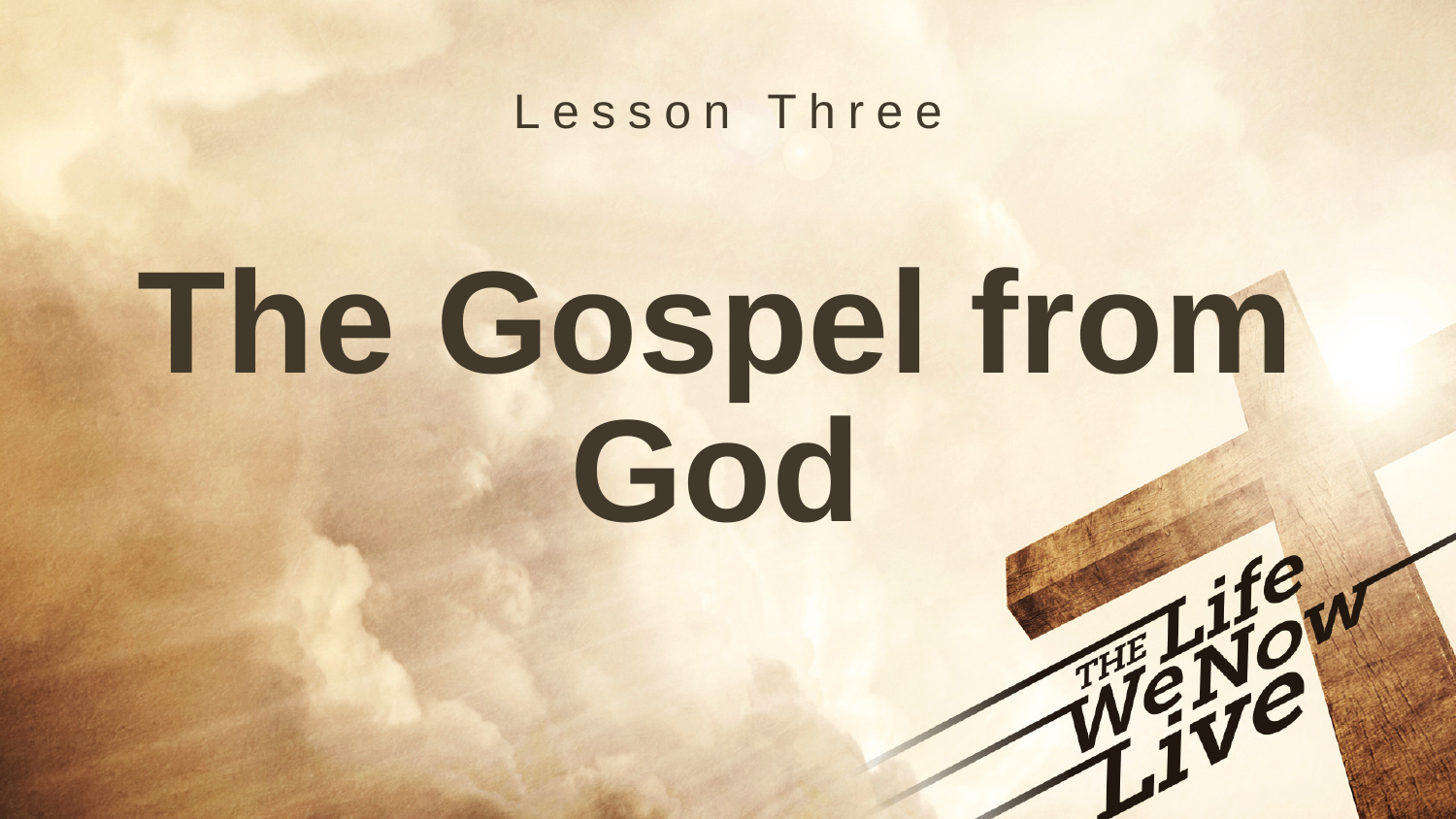

Lesson Three
# The Gospel from God